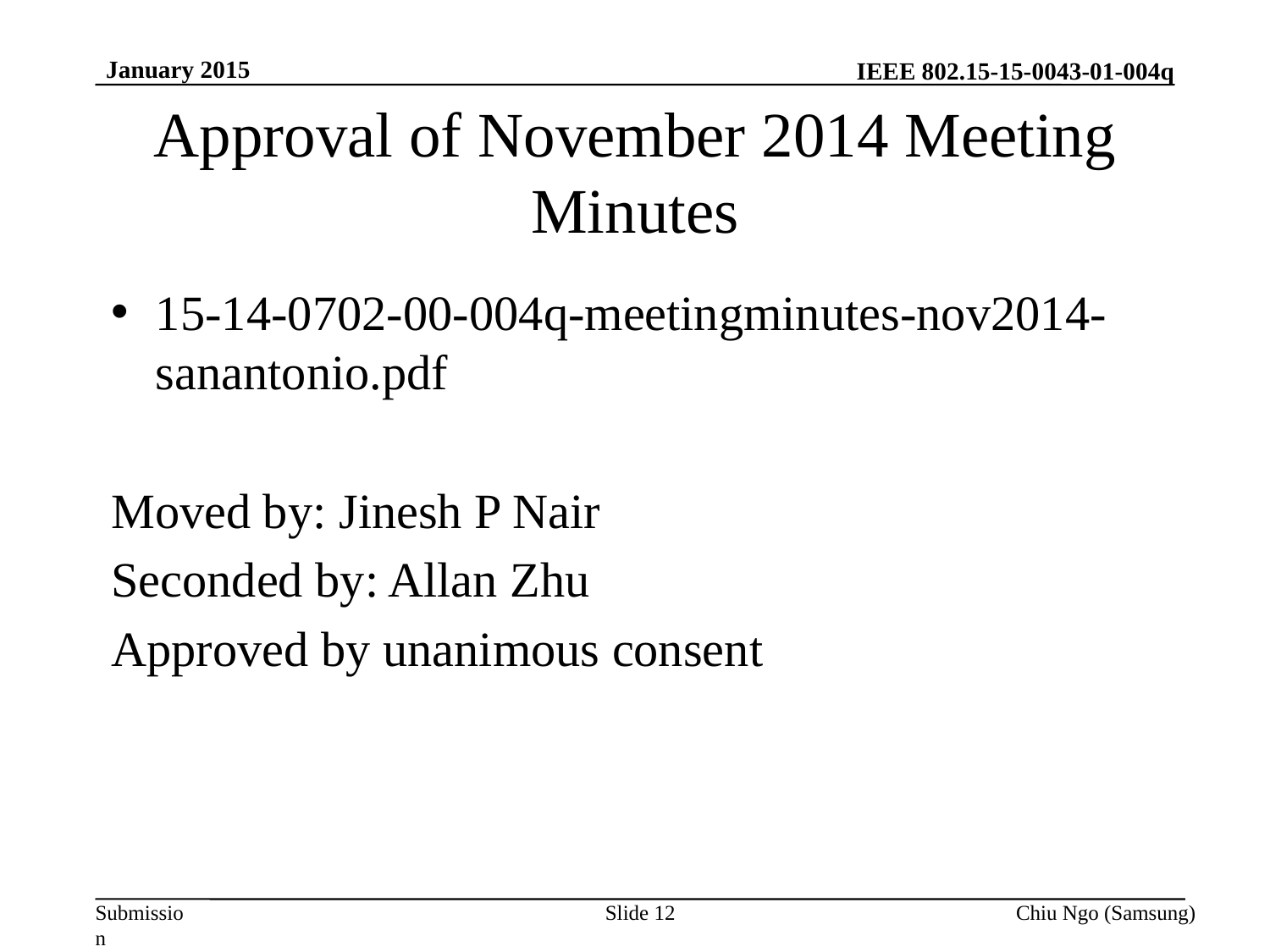

January 2015
# Approval of November 2014 Meeting Minutes
15-14-0702-00-004q-meetingminutes-nov2014-sanantonio.pdf

Moved by: Jinesh P Nair
Seconded by: Allan Zhu
Approved by unanimous consent

Slide 12
Chiu Ngo (Samsung)